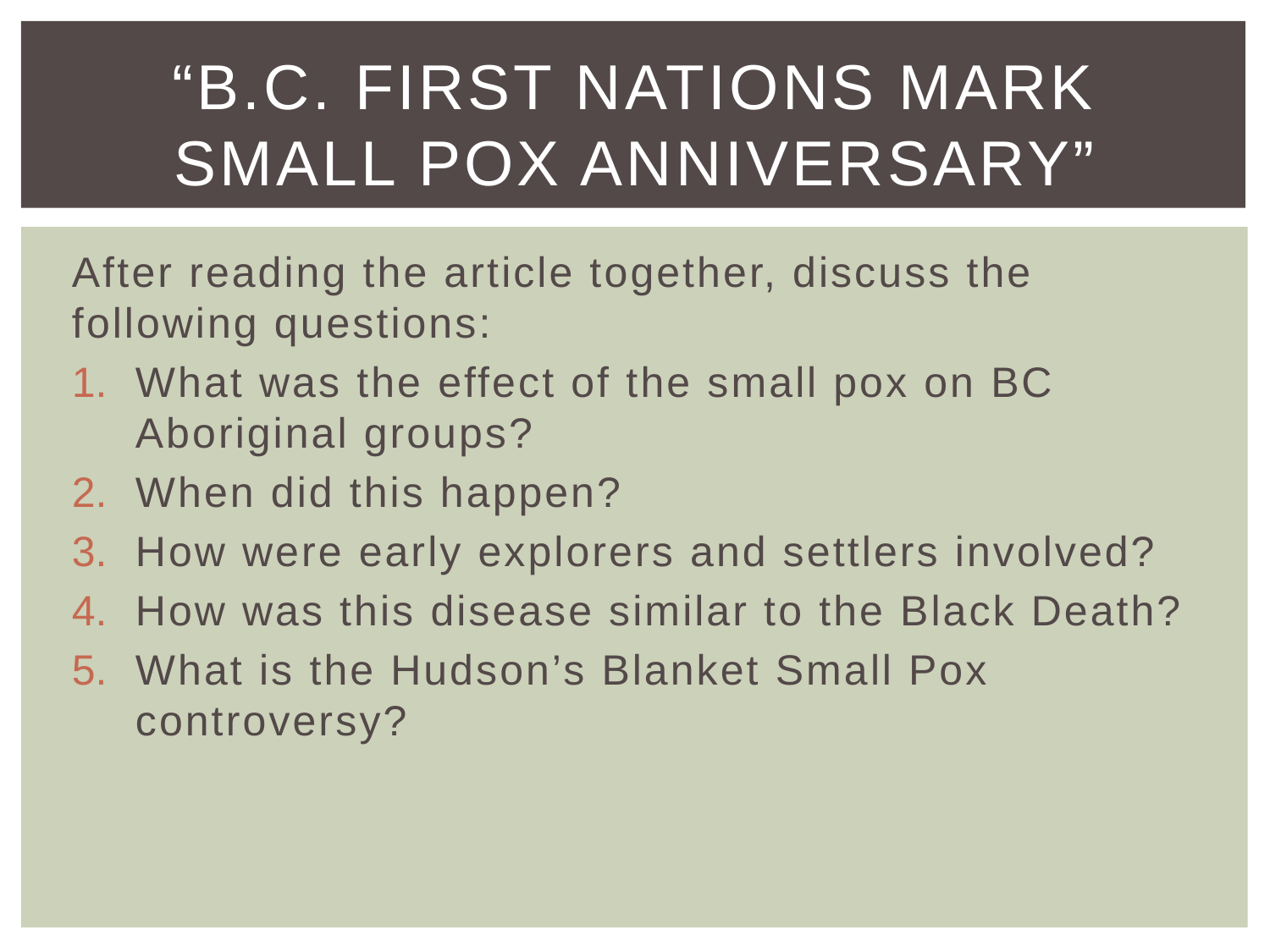

# “B.C. First Nations mark small pox anniversary”
After reading the article together, discuss the following questions:
What was the effect of the small pox on BC Aboriginal groups?
When did this happen?
How were early explorers and settlers involved?
How was this disease similar to the Black Death?
What is the Hudson’s Blanket Small Pox controversy?